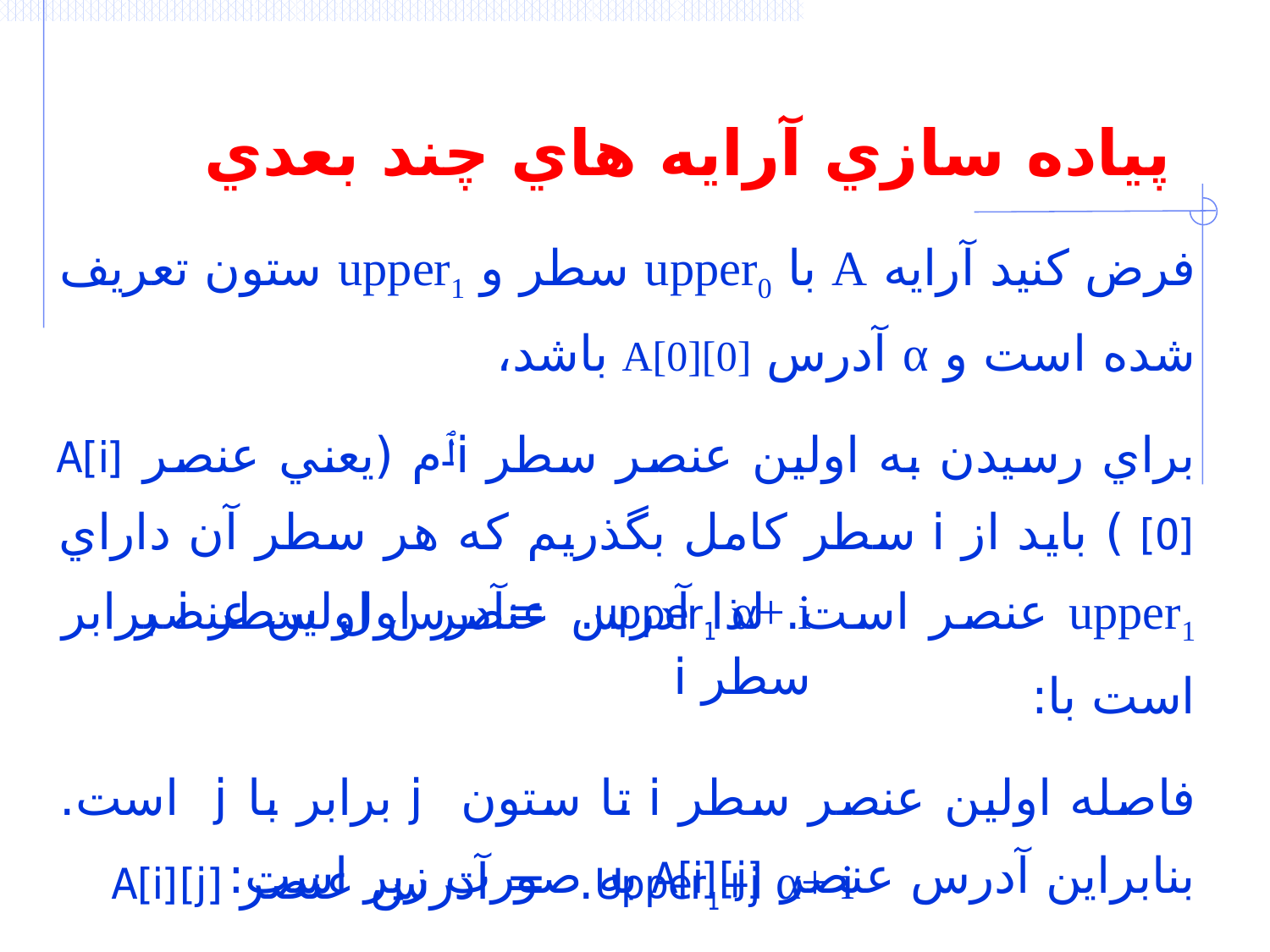

پياده سازي آرايه هاي چند بعدي
فرض كنيد آرايه A با upper0 سطر و upper1 ستون تعريف شده است و α آدرس A[0][0] باشد،
براي رسيدن به اولين عنصر سطر iﭐم (يعني عنصر A[i][0] ) بايد از i سطر كامل بگذريم كه هر سطر آن داراي upper1 عنصر است. لذا آدرس عنصر اول سطر i برابر است با:
فاصله اولين عنصر سطر i تا ستون  j برابر با j  است. بنابراين آدرس عنصر A[i][j] به صورت زير است:

upper1 α+ i.  =آدرس اولين عنصر سطر i
Upper1+j α+ i.  = آدرس عنصر A[i][j]